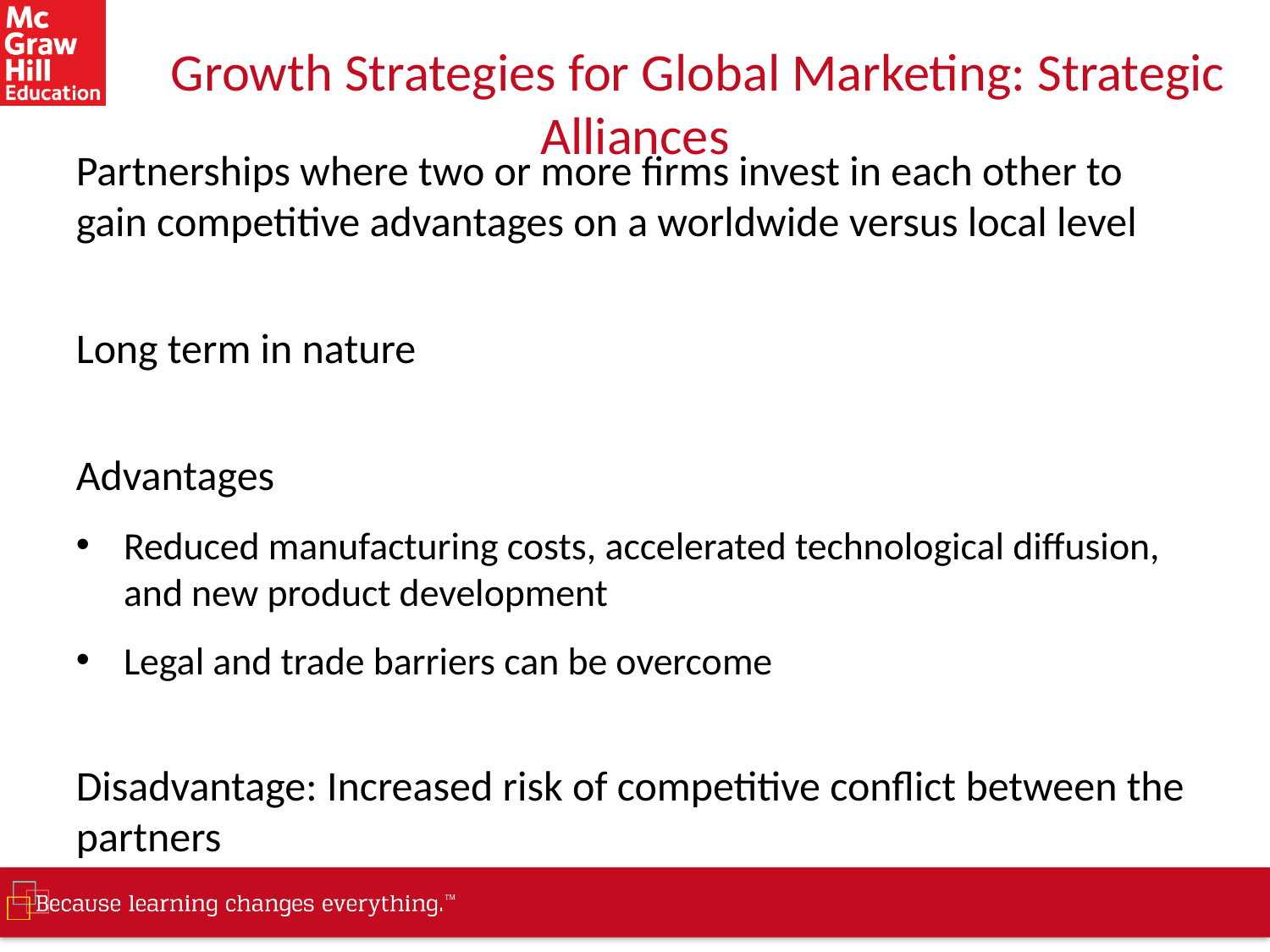

# Growth Strategies for Global Marketing: Strategic Alliances
Partnerships where two or more firms invest in each other to gain competitive advantages on a worldwide versus local level

Long term in nature

Advantages
Reduced manufacturing costs, accelerated technological diffusion, and new product development
Legal and trade barriers can be overcome

Disadvantage: Increased risk of competitive conflict between the partners